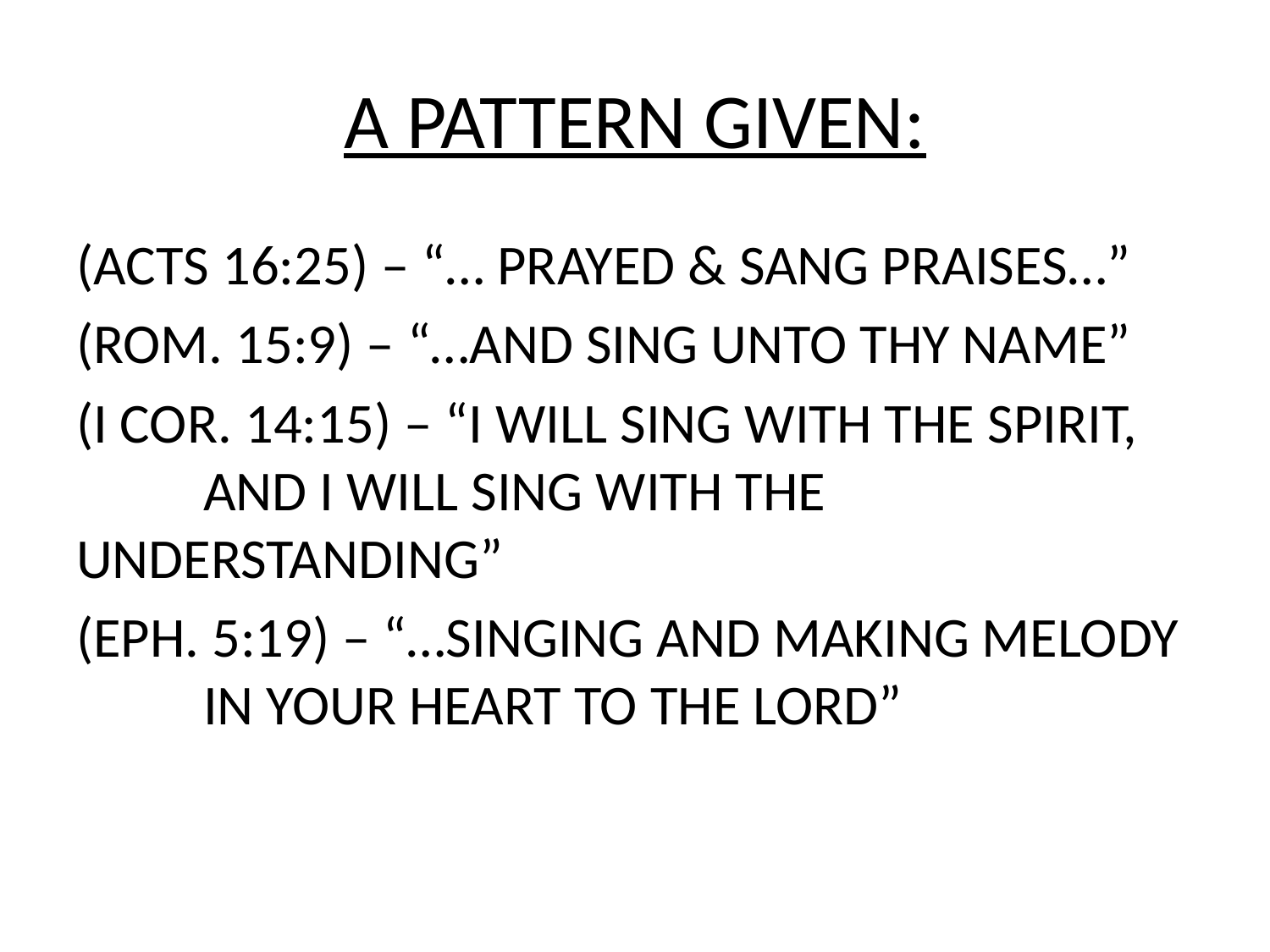

# A PATTERN GIVEN:
(ACTS 16:25) – “… PRAYED & SANG PRAISES…”
(ROM. 15:9) – “…AND SING UNTO THY NAME”
(I COR. 14:15) – “I WILL SING WITH THE SPIRIT, 	AND I WILL SING WITH THE 	UNDERSTANDING”
(EPH. 5:19) – “…SINGING AND MAKING MELODY 	IN YOUR HEART TO THE LORD”